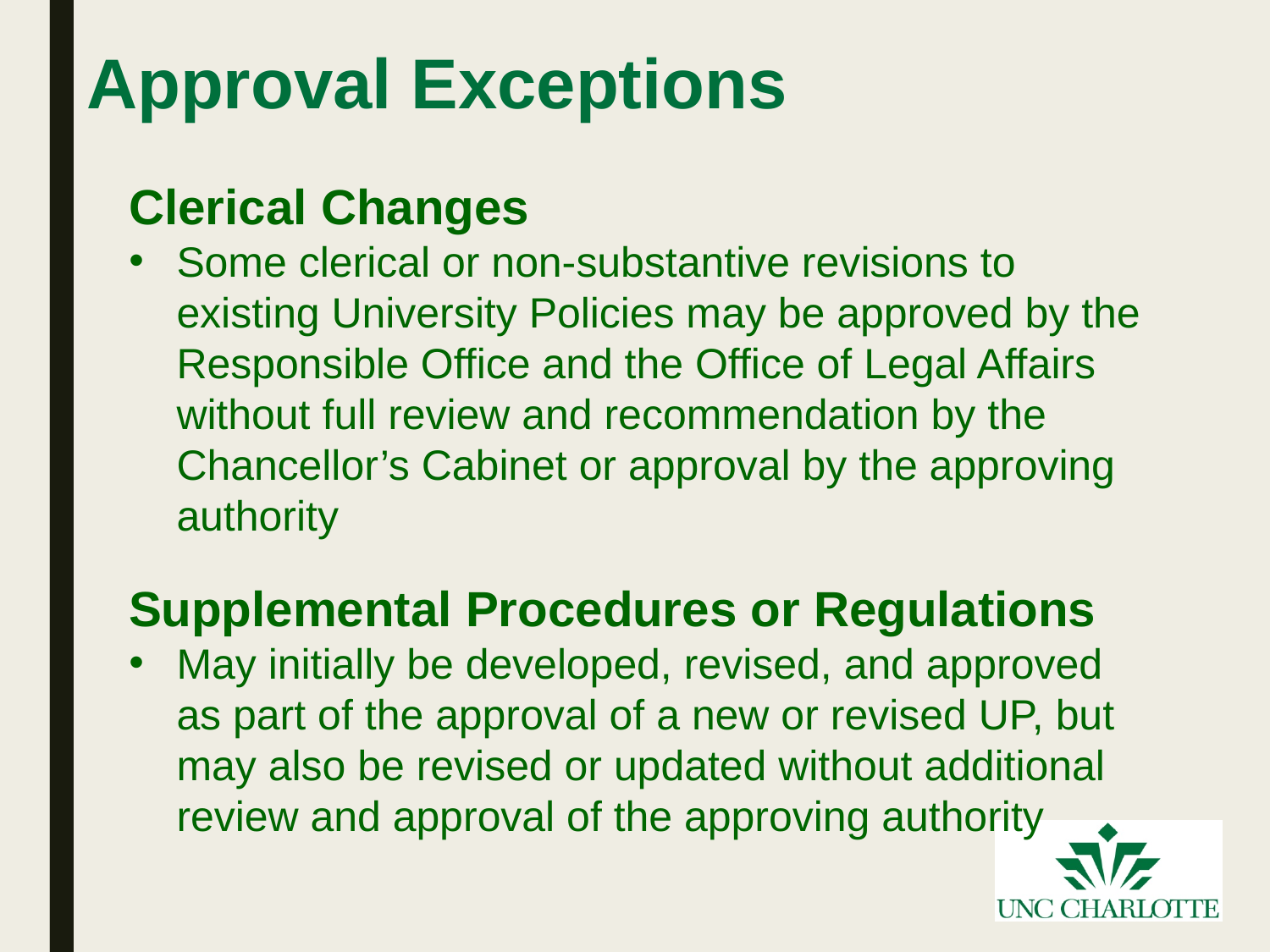

# Approval Exceptions
Clerical Changes
Some clerical or non-substantive revisions to existing University Policies may be approved by the Responsible Office and the Office of Legal Affairs without full review and recommendation by the Chancellor’s Cabinet or approval by the approving authority

Supplemental Procedures or Regulations
May initially be developed, revised, and approved as part of the approval of a new or revised UP, but may also be revised or updated without additional review and approval of the approving authority